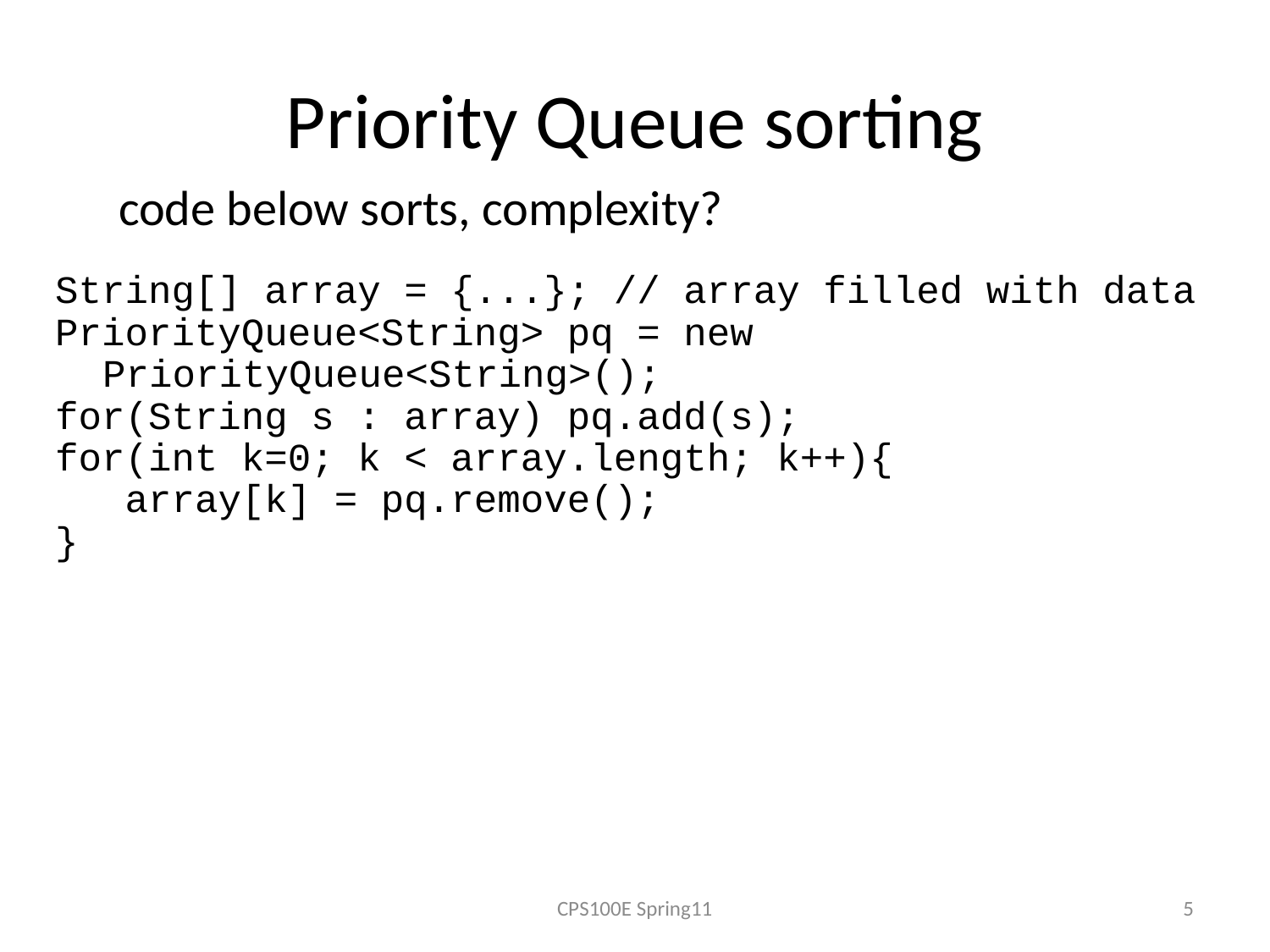

# Priority Queue sorting
code below sorts, complexity?

String[] array = {...}; // array filled with data
PriorityQueue<String> pq = new PriorityQueue<String>();
for(String s : array) pq.add(s);
for(int k=0; k < array.length; k++){
   array[k] = pq.remove();
}

CPS100E Spring11
5